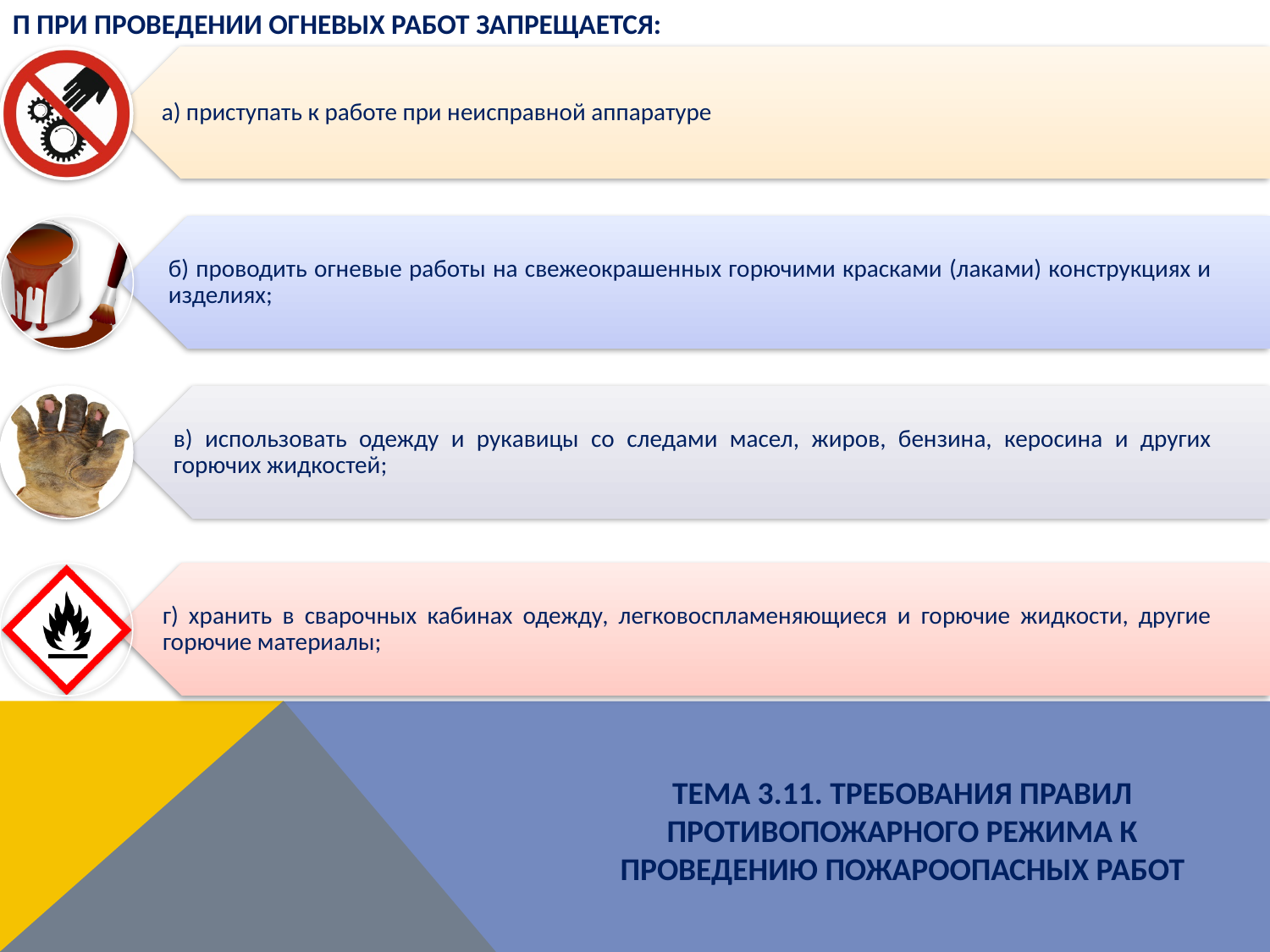

П ПРИ ПРОВЕДЕНИИ ОГНЕВЫХ РАБОТ ЗАПРЕЩАЕТСЯ:
а) приступать к работе при неисправной аппаратуре
б) проводить огневые работы на свежеокрашенных горючими красками (лаками) конструкциях и изделиях;
в) использовать одежду и рукавицы со следами масел, жиров, бензина, керосина и других горючих жидкостей;
г) хранить в сварочных кабинах одежду, легковоспламеняющиеся и горючие жидкости, другие горючие материалы;
ТЕМА 3.11. ТРЕБОВАНИЯ ПРАВИЛ ПРОТИВОПОЖАРНОГО РЕЖИМА К ПРОВЕДЕНИЮ ПОЖАРООПАСНЫХ РАБОТ